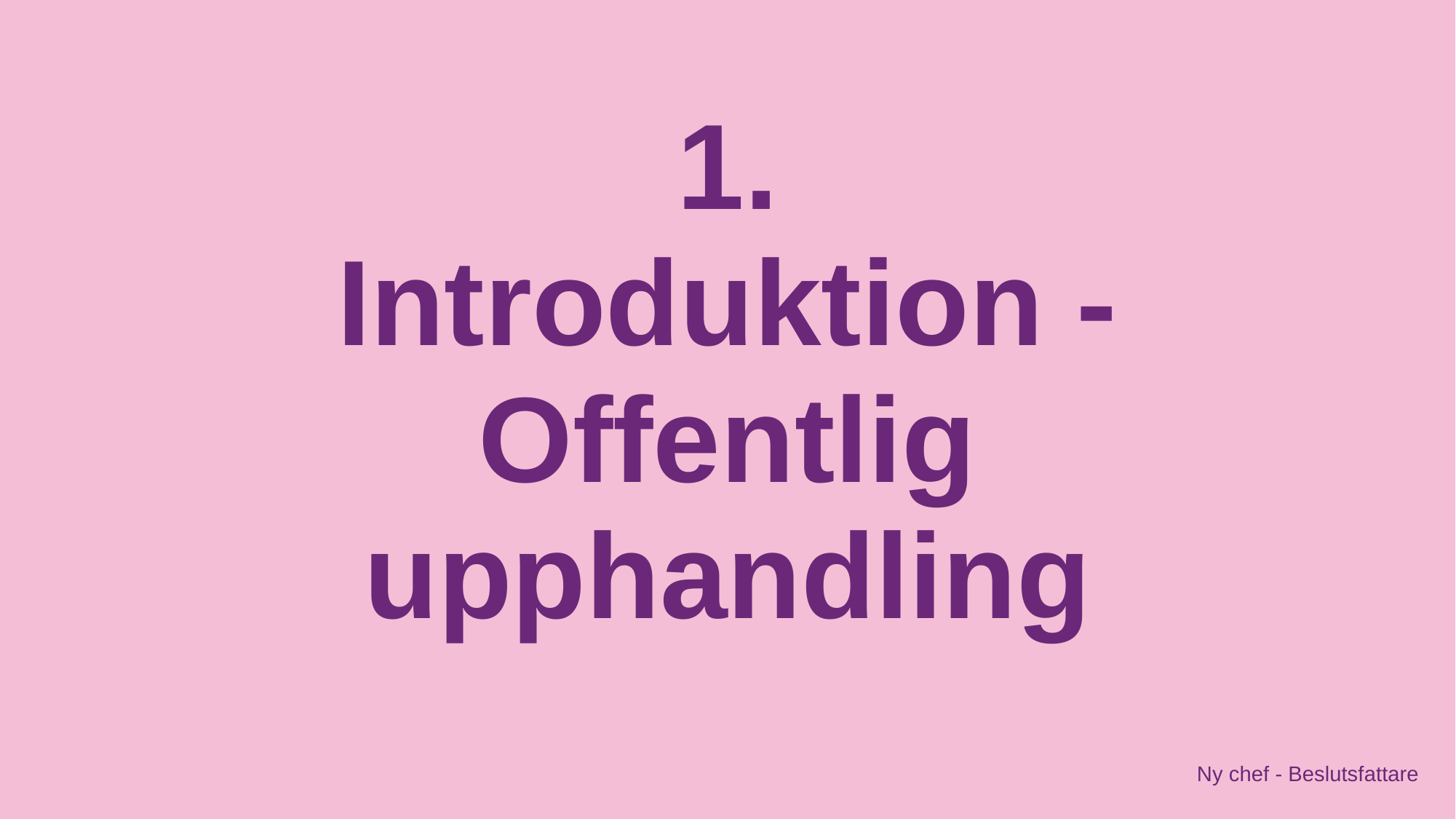

# 1. Introduktion - Offentlig upphandling
Ny chef - Beslutsfattare